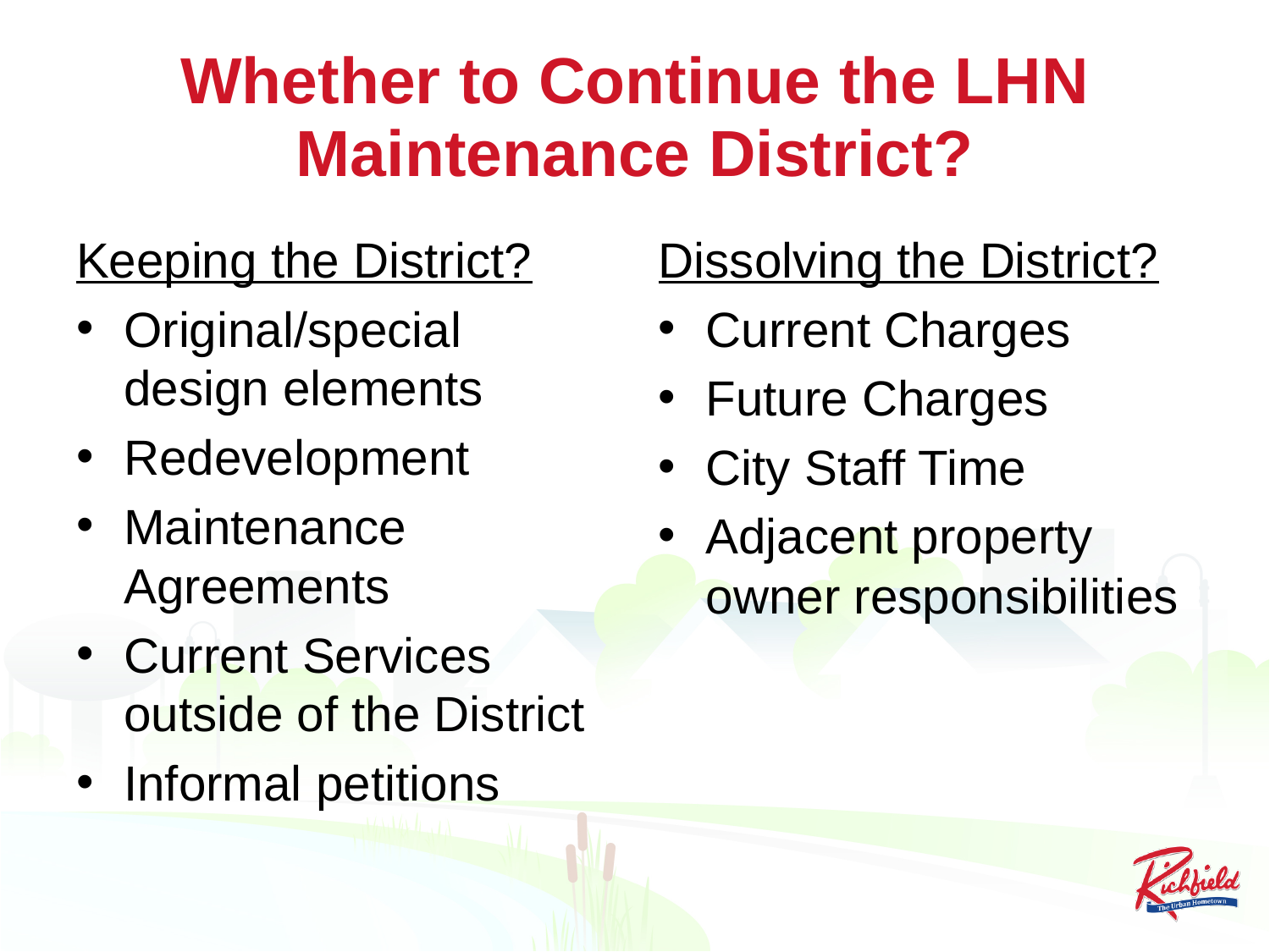

# Whether to Continue the LHN Maintenance District?
Keeping the District?
Original/special design elements
Redevelopment
Maintenance Agreements
Current Services outside of the District
Informal petitions

Dissolving the District?
Current Charges
Future Charges
City Staff Time
Adjacent property owner responsibilities